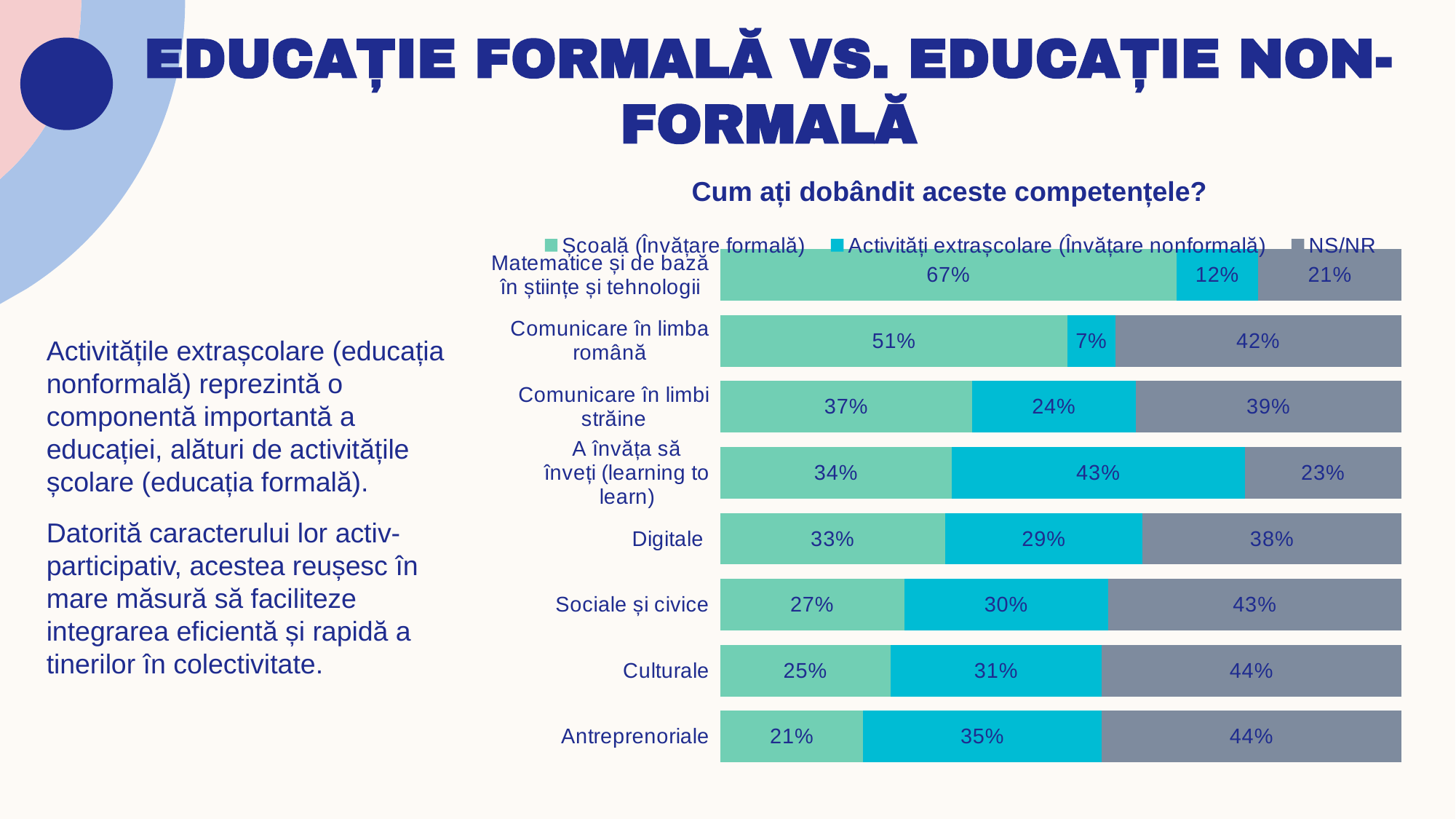

# EDUCAȚIE FORMALĂ VS. EDUCAȚIE NON-FORMALĂ
Cum ați dobândit aceste competențele?

### Chart

| Category | Școală (Învățare formală) | Activități extrașcolare (Învățare nonformală) | NS/NR |
|---|---|---|---|
| Antreprenoriale | 0.21 | 0.35 | 0.44 |
| Culturale | 0.25 | 0.31 | 0.44 |
| Sociale și civice | 0.27 | 0.3 | 0.43 |
| Digitale  | 0.33 | 0.29 | 0.38 |
| A învăța să înveți (learning to learn) | 0.34 | 0.43 | 0.23 |
| Comunicare în limbi străine | 0.37 | 0.24 | 0.39 |
| Comunicare în limba română | 0.51 | 0.07 | 0.42 |
| Matematice și de bază în științe și tehnologii | 0.67 | 0.12 | 0.21 |
Activitățile extrașcolare (educația nonformală) reprezintă o componentă importantă a educației, alături de activitățile școlare (educația formală).
Datorită caracterului lor activ-participativ, acestea reușesc în mare măsură să faciliteze integrarea eficientă și rapidă a tinerilor în colectivitate.